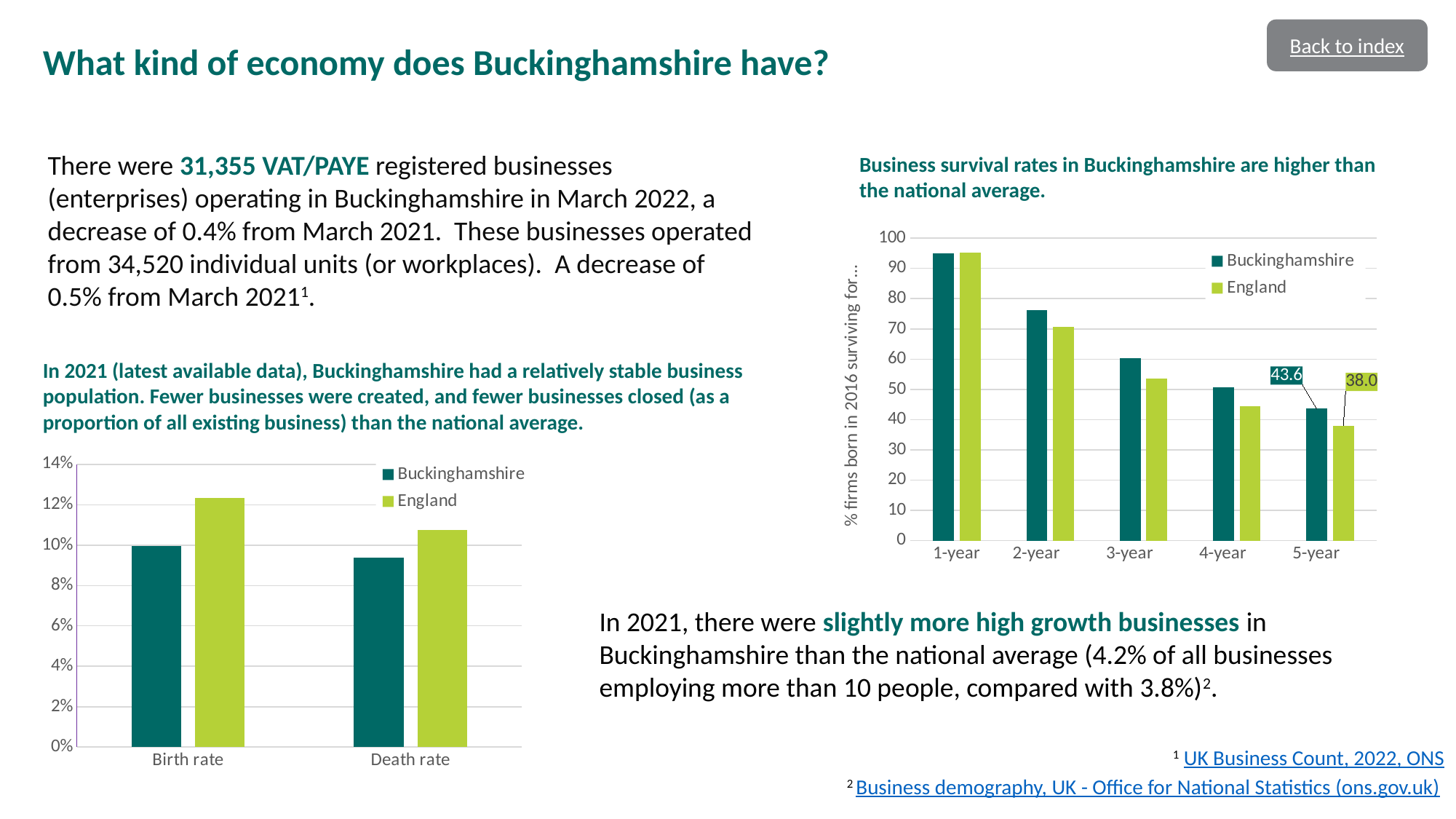

Back to index
What kind of economy does Buckinghamshire have?
There were 31,355 VAT/PAYE registered businesses (enterprises) operating in Buckinghamshire in March 2022, a decrease of 0.4% from March 2021.  These businesses operated from 34,520 individual units (or workplaces).  A decrease of 0.5% from March 20211.
Business survival rates in Buckinghamshire are higher than the national average.

### Chart

| Category | Buckinghamshire  | England |
|---|---|---|
| 1-year | 95.04685408299866 | 95.2785212445634 |
| 2-year       | 76.17135207496653 | 70.76781532285045 |
| 3-year       | 60.37483266398929 | 53.64670458347274 |
| 4-year       | 50.73627844712182 | 44.50763912122226 |
| 5-year       | 43.64123159303882 | 38.01578008252481 |
In 2021 (latest available data), Buckinghamshire had a relatively stable business population. Fewer businesses were created, and fewer businesses closed (as a proportion of all existing business) than the national average.

### Chart

| Category | Buckinghamshire | England |
|---|---|---|
| Birth rate | 0.09946280319062348 | 0.12335829089735602 |
| Death rate | 0.09392804818492594 | 0.10759017095491605 |
In 2021, there were slightly more high growth businesses in Buckinghamshire than the national average (4.2% of all businesses employing more than 10 people, compared with 3.8%)2.
1 UK Business Count, 2022, ONS
2 Business demography, UK - Office for National Statistics (ons.gov.uk)